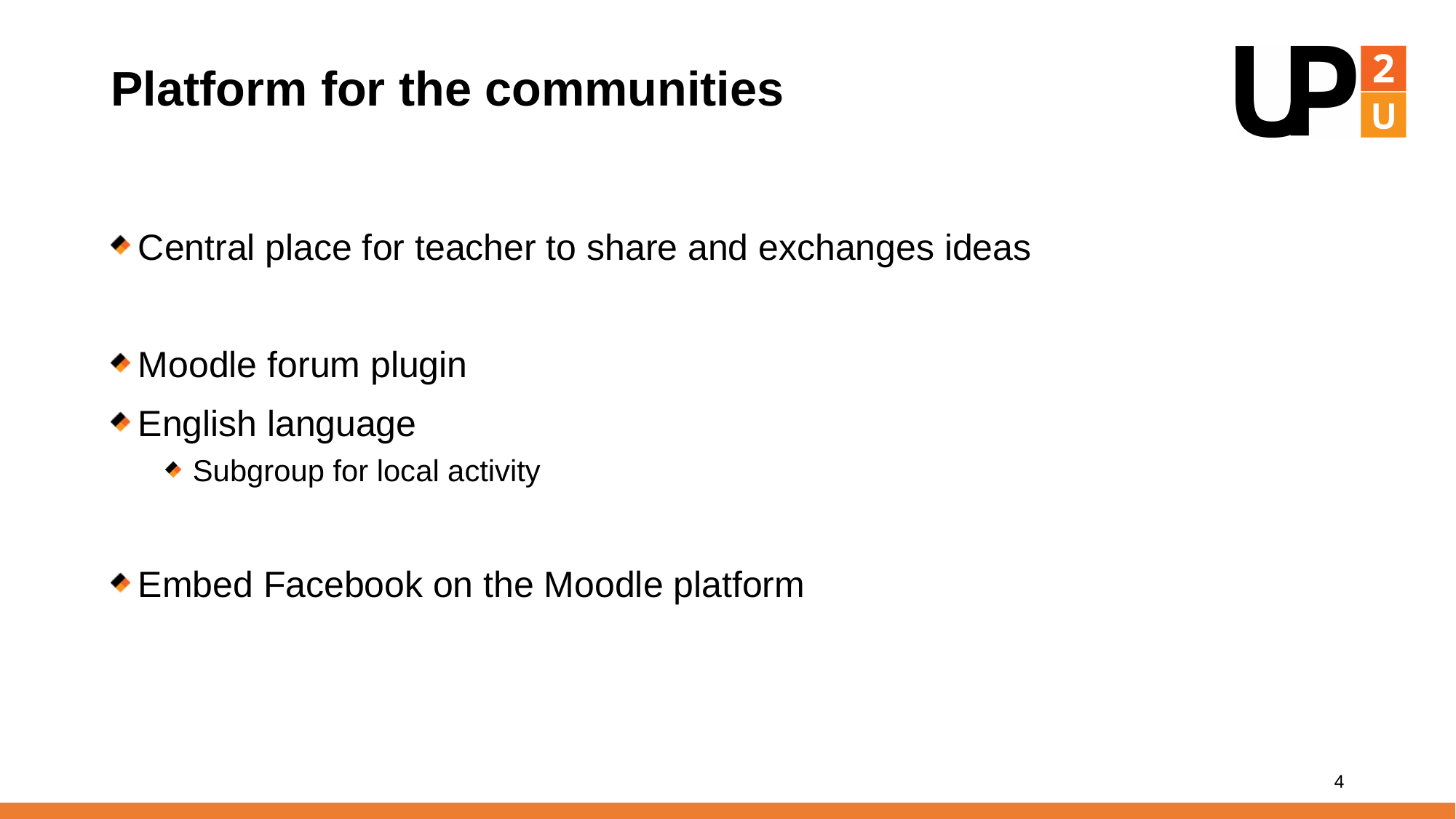

# Platform for the communities
Central place for teacher to share and exchanges ideas

Moodle forum plugin
English language
Subgroup for local activity

Embed Facebook on the Moodle platform

4